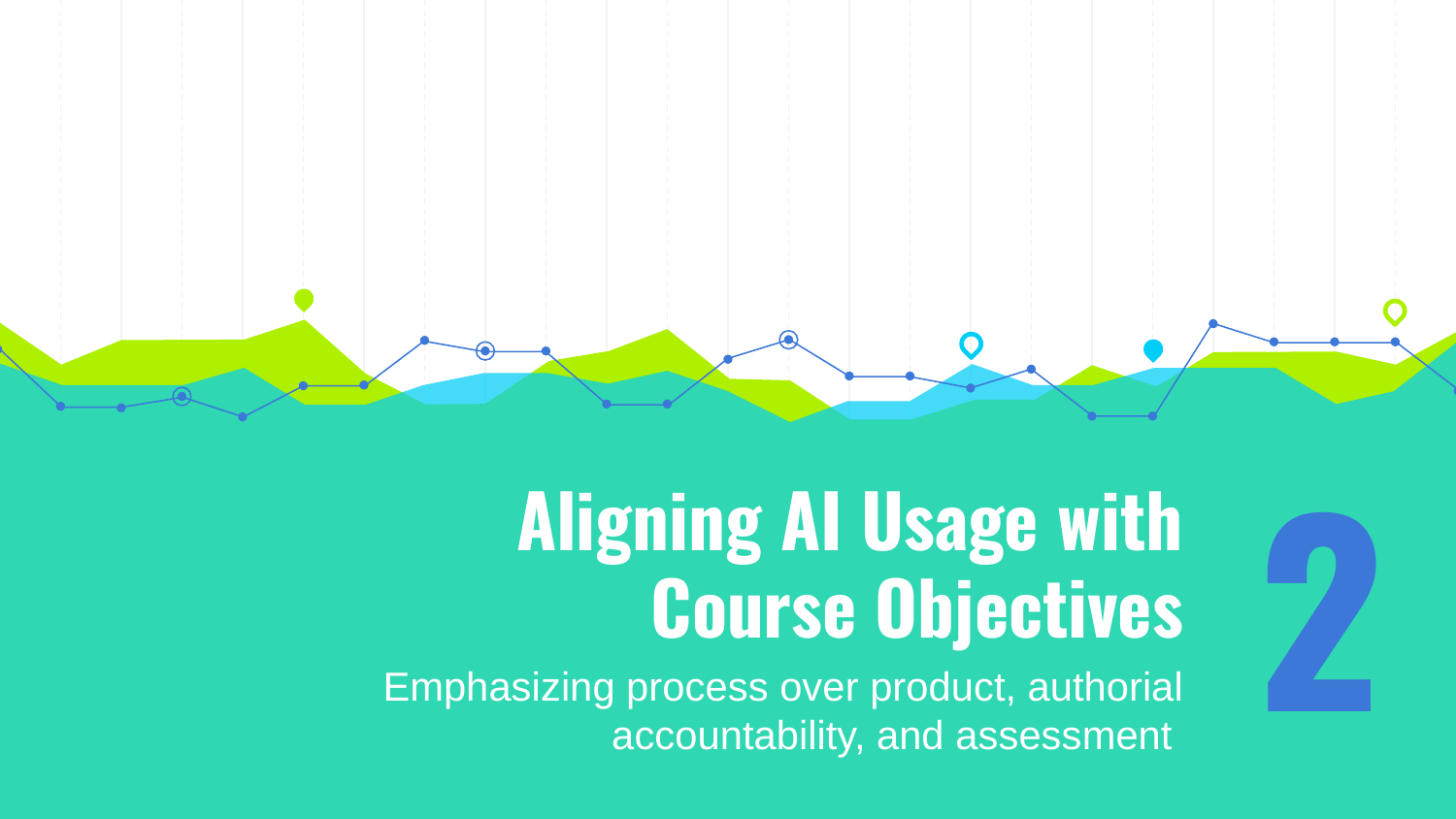

# Aligning AI Usage with Course Objectives
2
Emphasizing process over product, authorial accountability, and assessment